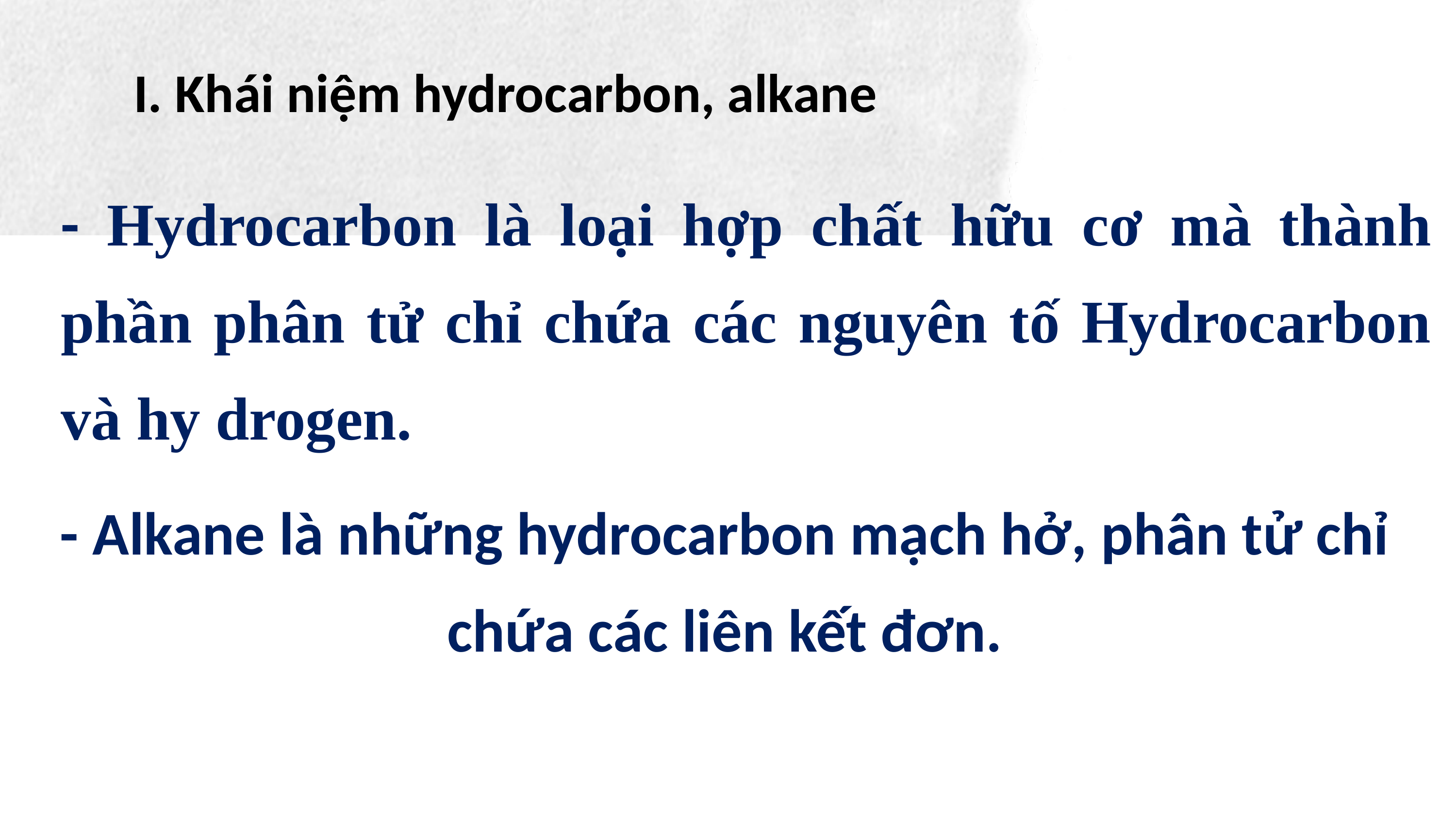

I. Khái niệm hydrocarbon, alkane
- Hydrocarbon là loại hợp chất hữu cơ mà thành phần phân tử chỉ chứa các nguyên tố Hydrocarbon và hy drogen.
- Alkane là những hydrocarbon mạch hở, phân tử chỉ chứa các liên kết đơn.